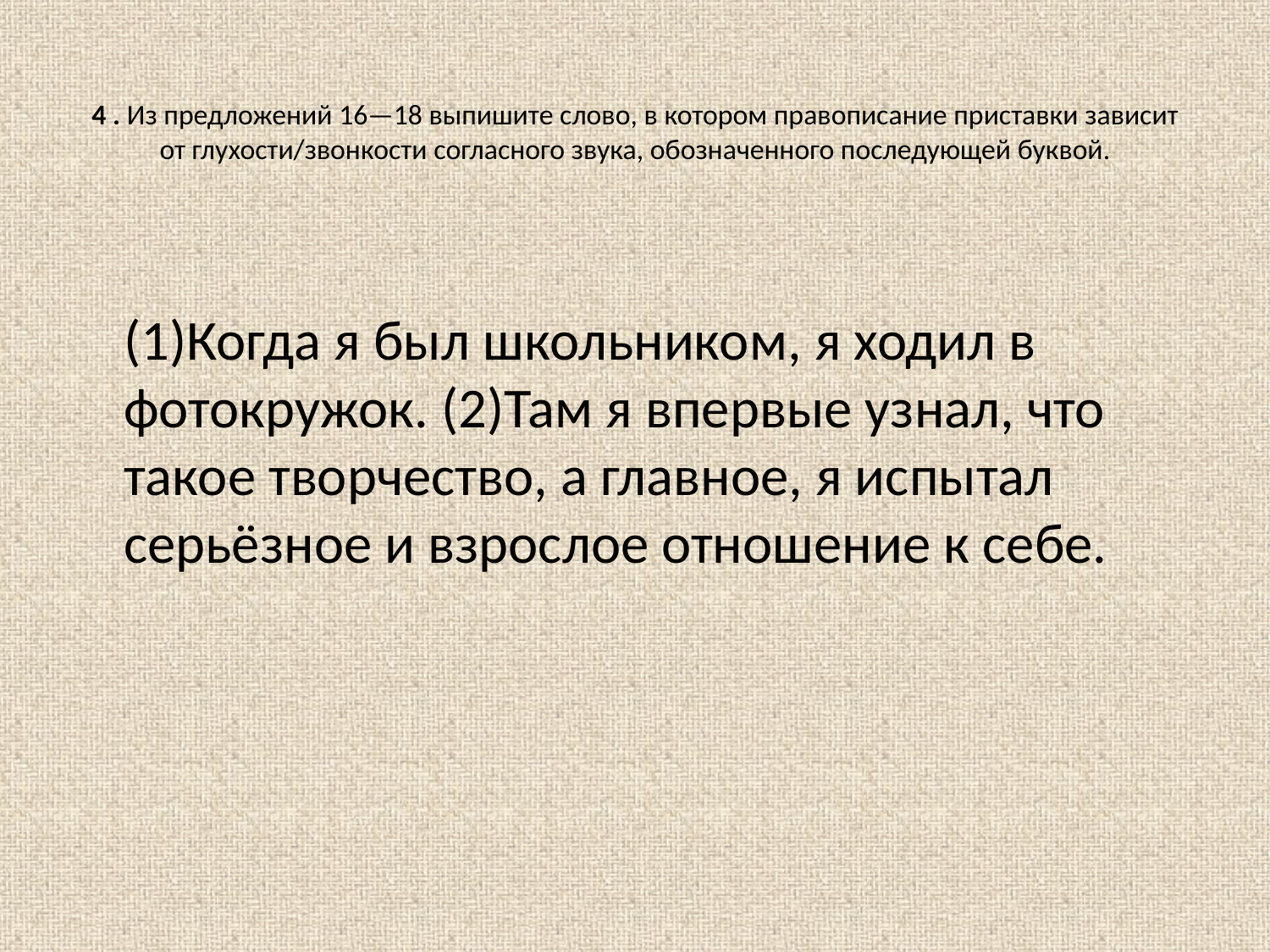

# 4 . Из предложений 16—18 выпишите слово, в котором правописание приставки зависит от глухости/звонкости согласного звука, обозначенного последующей буквой.
	(1)Когда я был школьником, я ходил в фотокружок. (2)Там я впервые узнал, что такое творчество, а главное, я испытал серьёзное и взрослое отношение к себе.